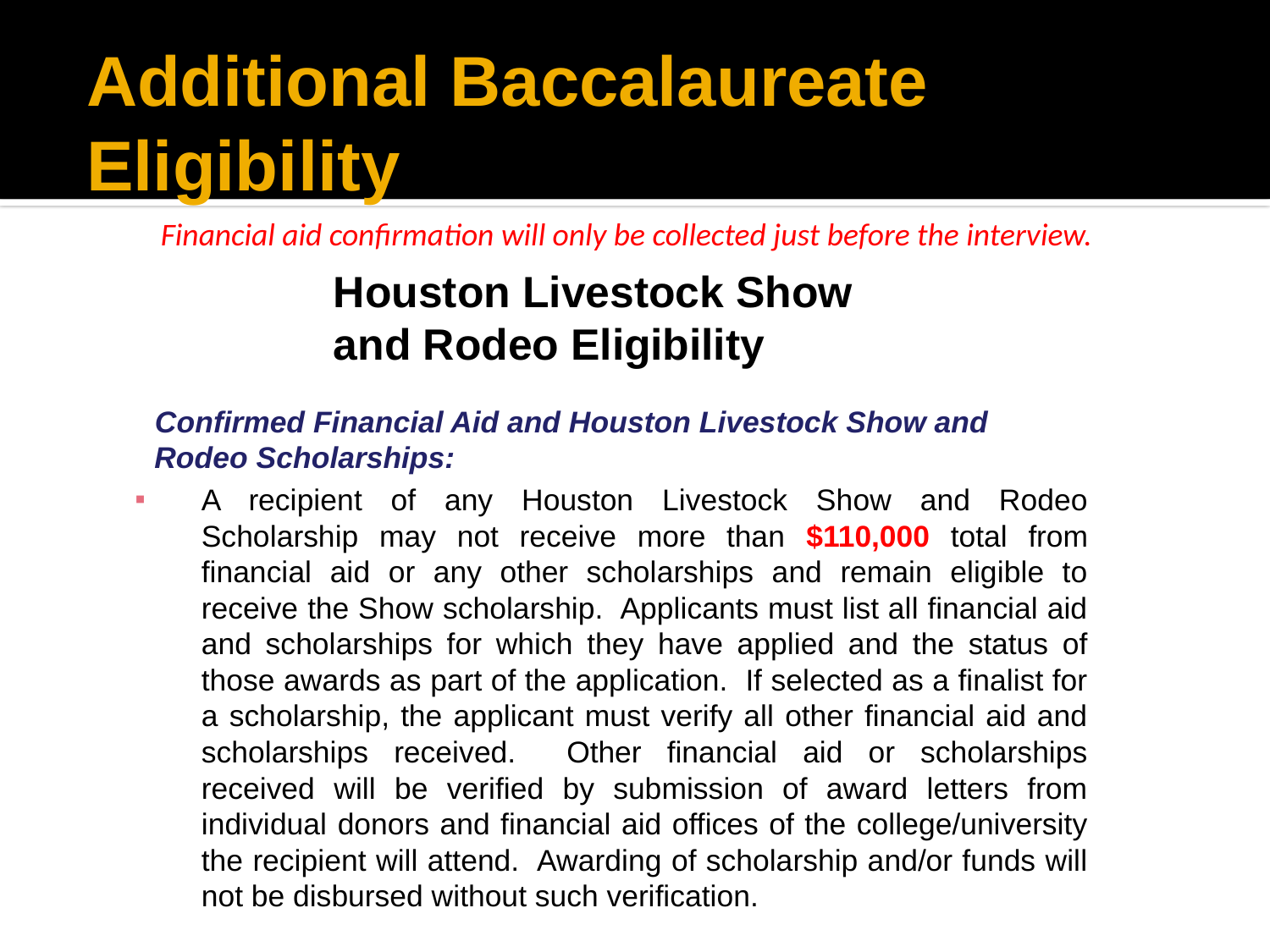

Additional Baccalaureate Eligibility
Financial aid confirmation will only be collected just before the interview.
Houston Livestock Show and Rodeo Eligibility
Confirmed Financial Aid and Houston Livestock Show and Rodeo Scholarships:
A recipient of any Houston Livestock Show and Rodeo Scholarship may not receive more than $110,000 total from financial aid or any other scholarships and remain eligible to receive the Show scholarship.  Applicants must list all financial aid and scholarships for which they have applied and the status of those awards as part of the application.  If selected as a finalist for a scholarship, the applicant must verify all other financial aid and scholarships received.  Other financial aid or scholarships received will be verified by submission of award letters from individual donors and financial aid offices of the college/university the recipient will attend.  Awarding of scholarship and/or funds will not be disbursed without such verification.